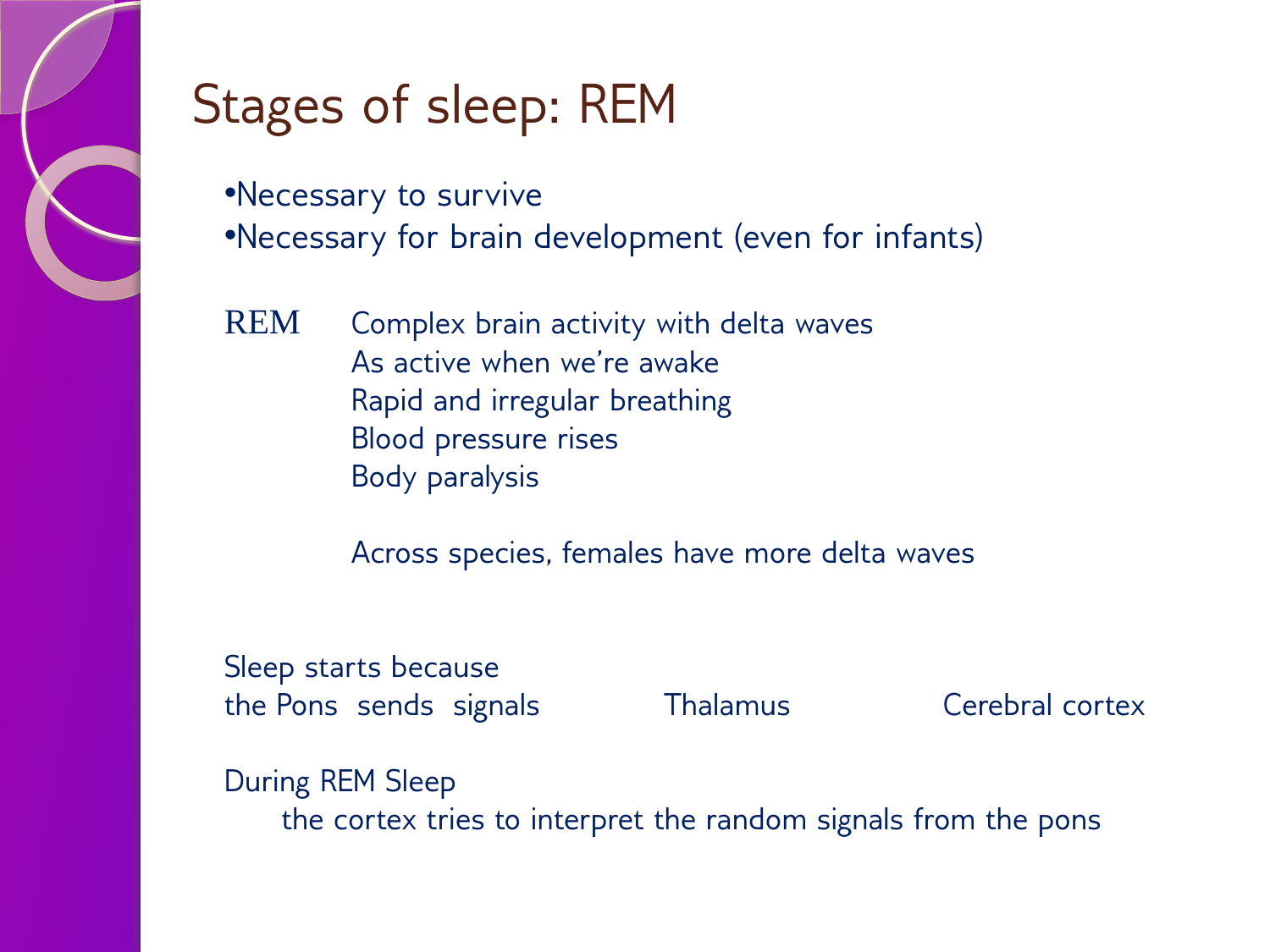

# Stages of sleep: REM

Necessary to survive
Necessary for brain development (even for infants)

REM	Complex brain activity with delta waves
	As active when we’re awake
	Rapid and irregular breathing
	Blood pressure rises
	Body paralysis

	Across species, females have more delta waves

Sleep starts because
the Pons  sends  signals             Thalamus                Cerebral cortex

During REM Sleep
      the cortex tries to interpret the random signals from the pons